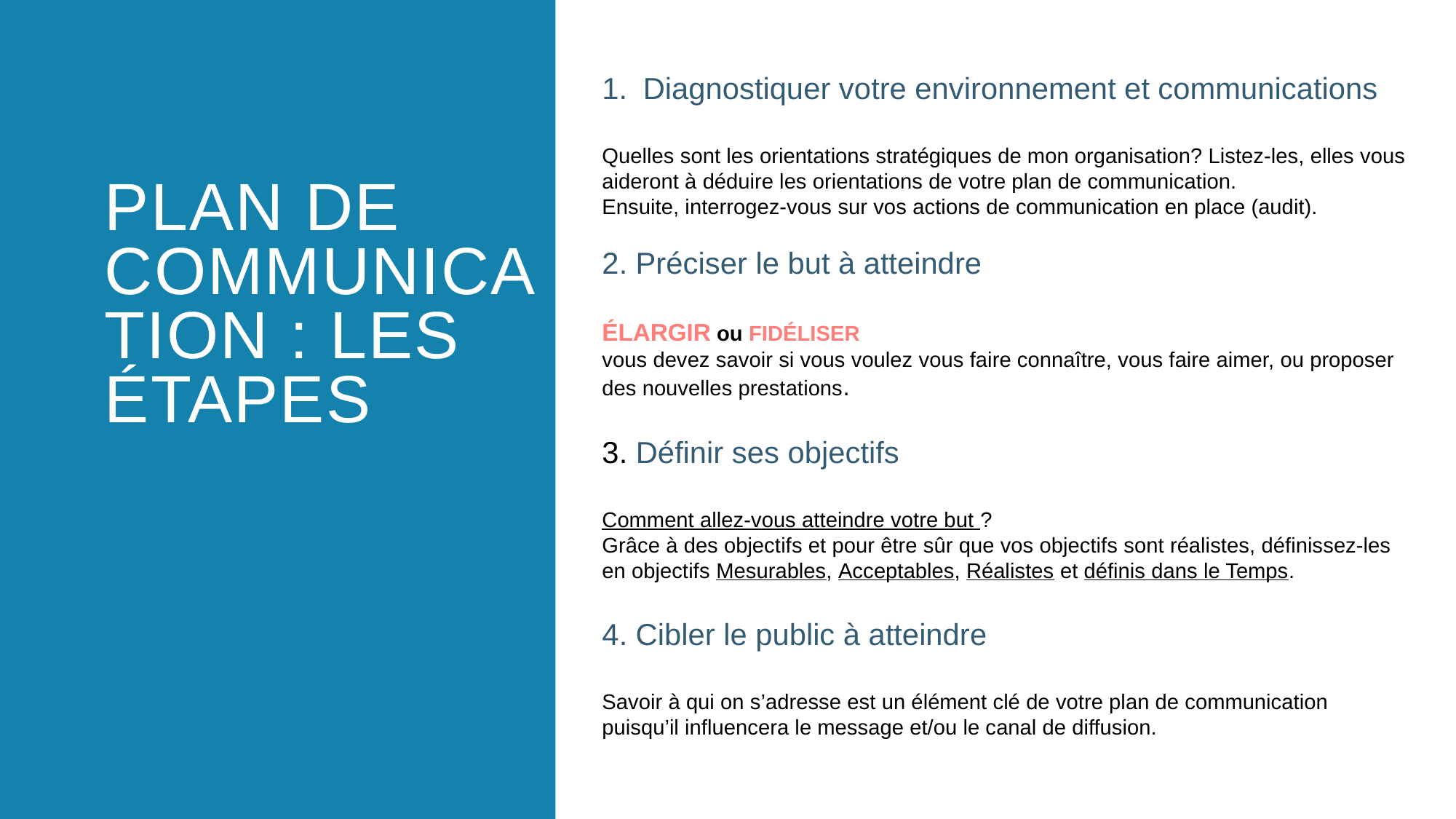

Diagnostiquer votre environnement et communications

Quelles sont les orientations stratégiques de mon organisation? Listez-les, elles vous aideront à déduire les orientations de votre plan de communication.
Ensuite, interrogez-vous sur vos actions de communication en place (audit).
2. Préciser le but à atteindre

ÉLARGIR ou FIDÉLISER
vous devez savoir si vous voulez vous faire connaître, vous faire aimer, ou proposer des nouvelles prestations.

3. Définir ses objectifs

Comment allez-vous atteindre votre but ?
Grâce à des objectifs et pour être sûr que vos objectifs sont réalistes, définissez-les en objectifs Mesurables, Acceptables, Réalistes et définis dans le Temps.

4. Cibler le public à atteindre

Savoir à qui on s’adresse est un élément clé de votre plan de communication puisqu’il influencera le message et/ou le canal de diffusion.

Plan de communication : les Étapes